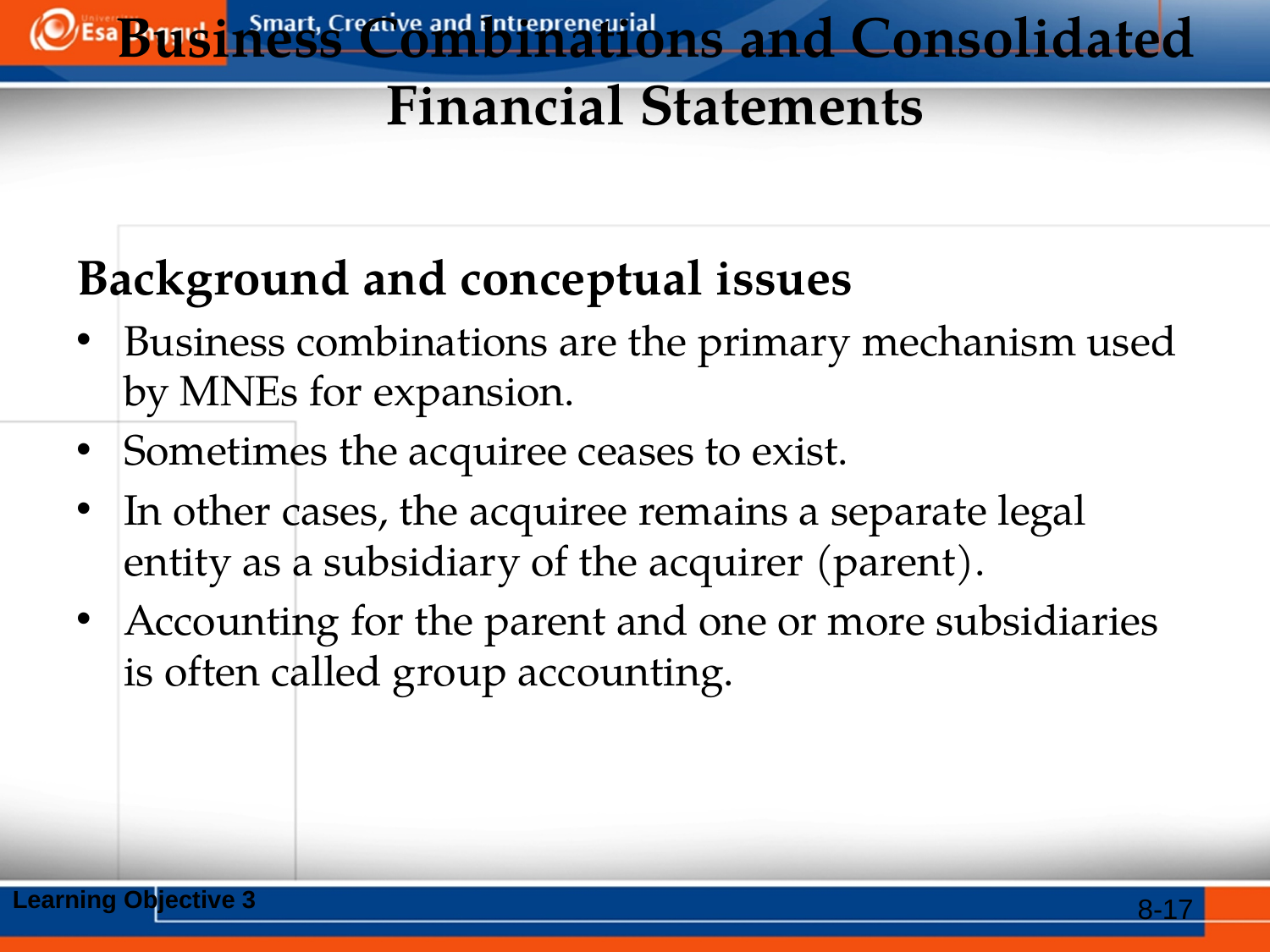

# Business Combinations and Consolidated Financial Statements
Background and conceptual issues
Business combinations are the primary mechanism used by MNEs for expansion.
Sometimes the acquiree ceases to exist.
In other cases, the acquiree remains a separate legal entity as a subsidiary of the acquirer (parent).
Accounting for the parent and one or more subsidiaries is often called group accounting.

Learning Objective 3
8-17